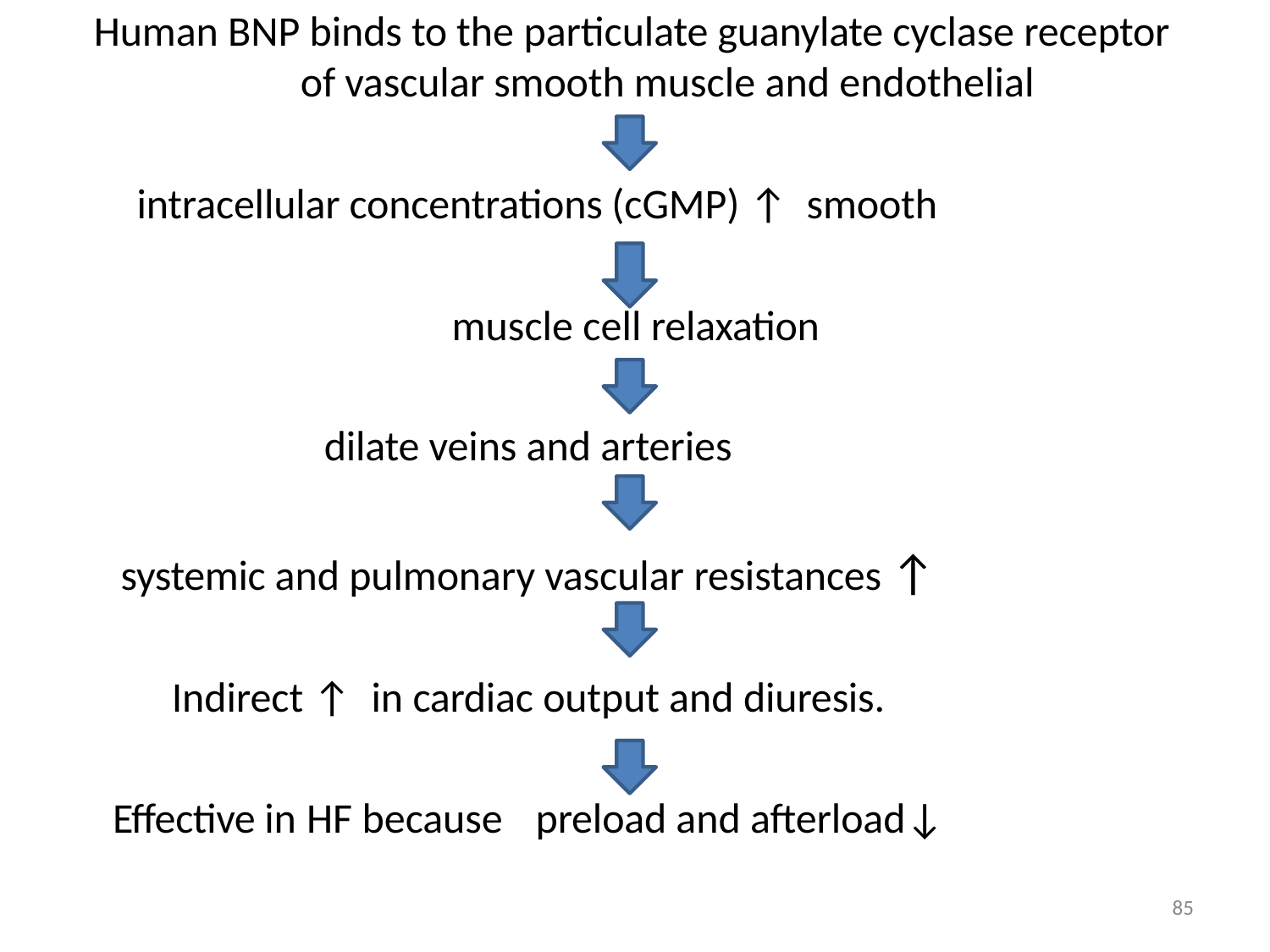

Human BNP binds to the particulate guanylate cyclase receptor  of vascular smooth muscle and endothelial
intracellular concentrations (cGMP) ↑  smooth muscle cell relaxation

dilate veins and arteries

systemic and pulmonary vascular resistances ↑

Indirect ↑	in cardiac output and diuresis.

Effective in HF because	preload and afterload↓

85